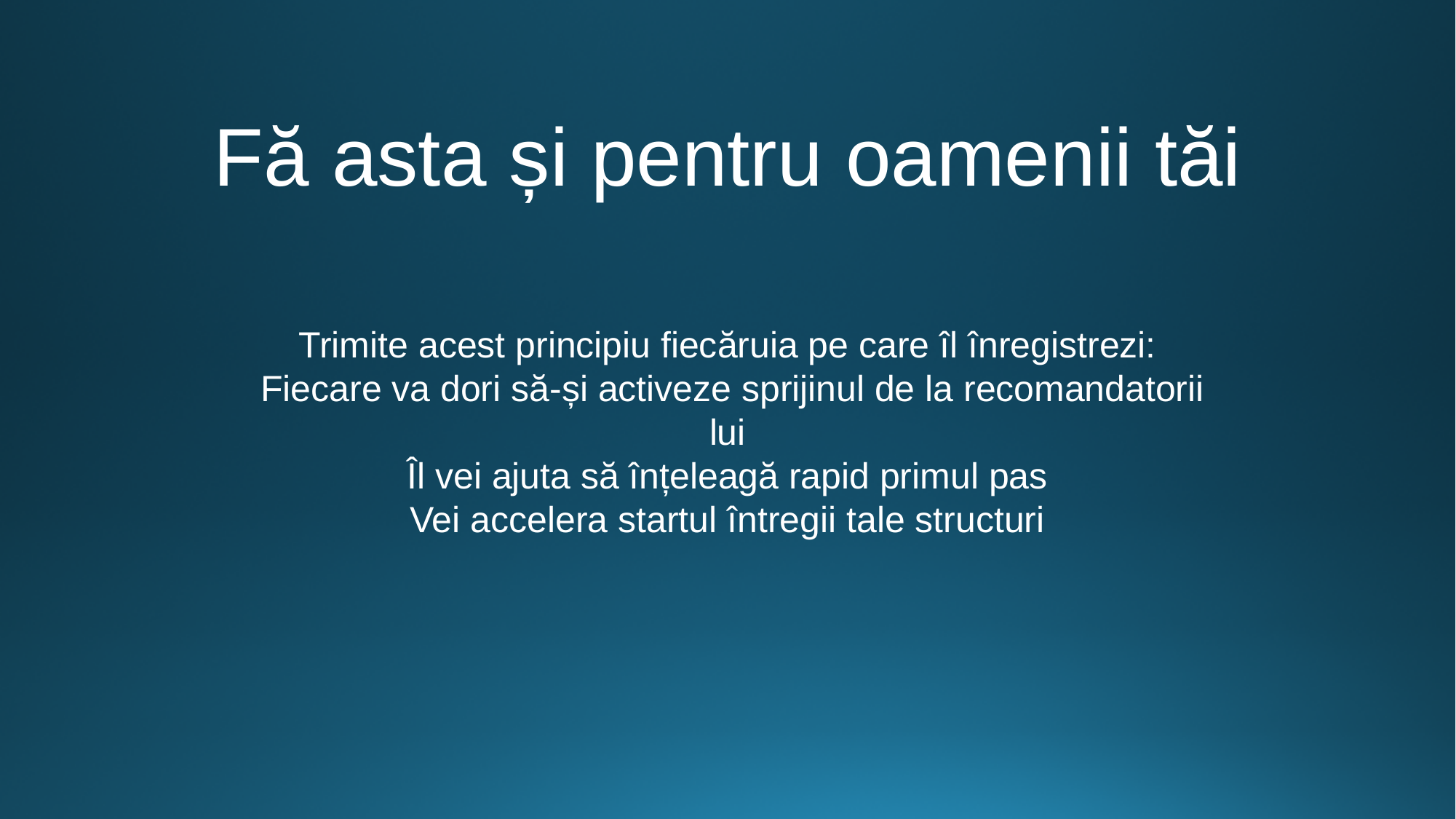

Fă asta și pentru oamenii tăi
Trimite acest principiu fiecăruia pe care îl înregistrezi:
 Fiecare va dori să-și activeze sprijinul de la recomandatorii lui
Îl vei ajuta să înțeleagă rapid primul pas
Vei accelera startul întregii tale structuri